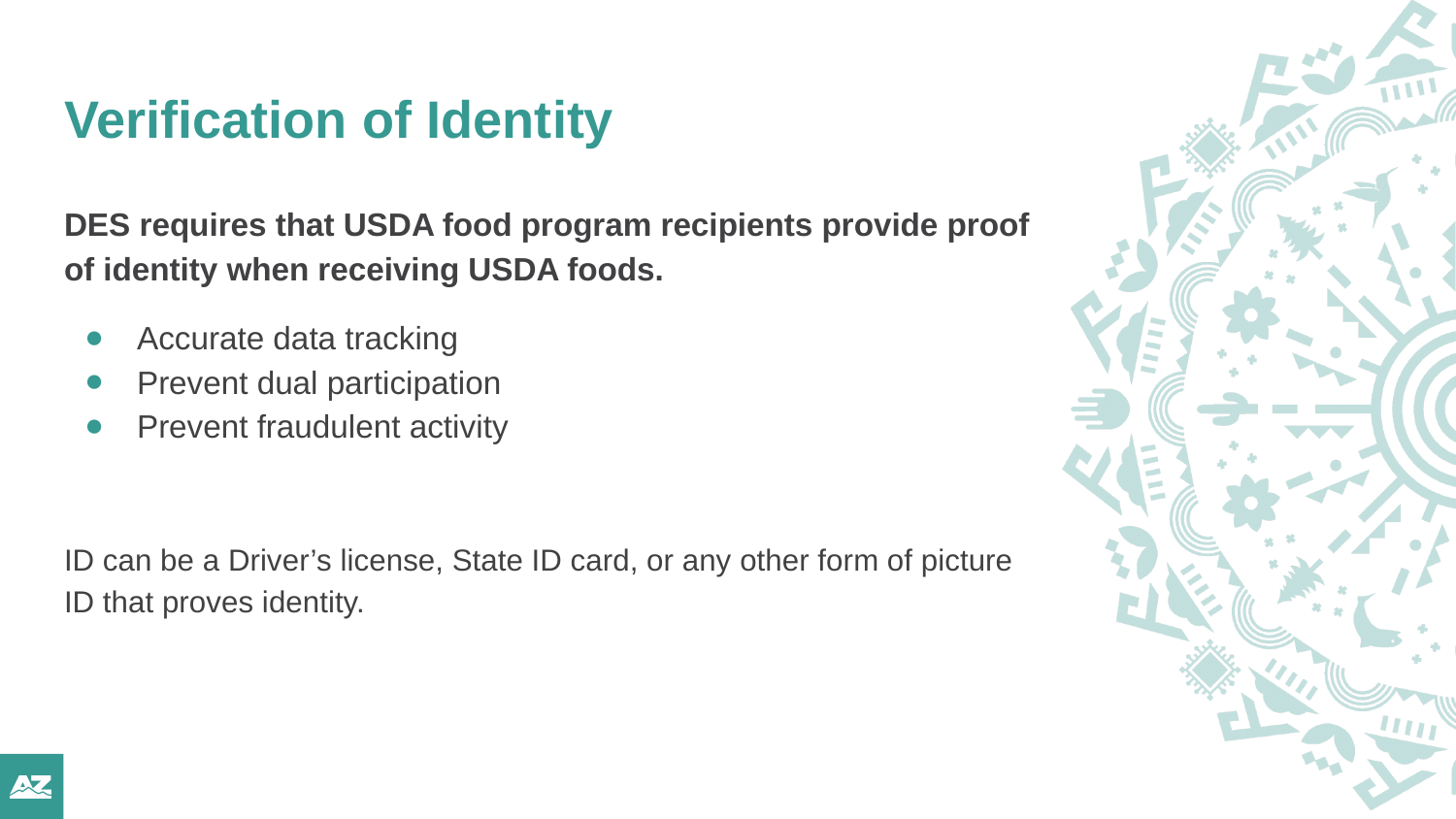

# Verification of Identity
DES requires that USDA food program recipients provide proof of identity when receiving USDA foods.
Accurate data tracking
Prevent dual participation
Prevent fraudulent activity

ID can be a Driver’s license, State ID card, or any other form of picture ID that proves identity.